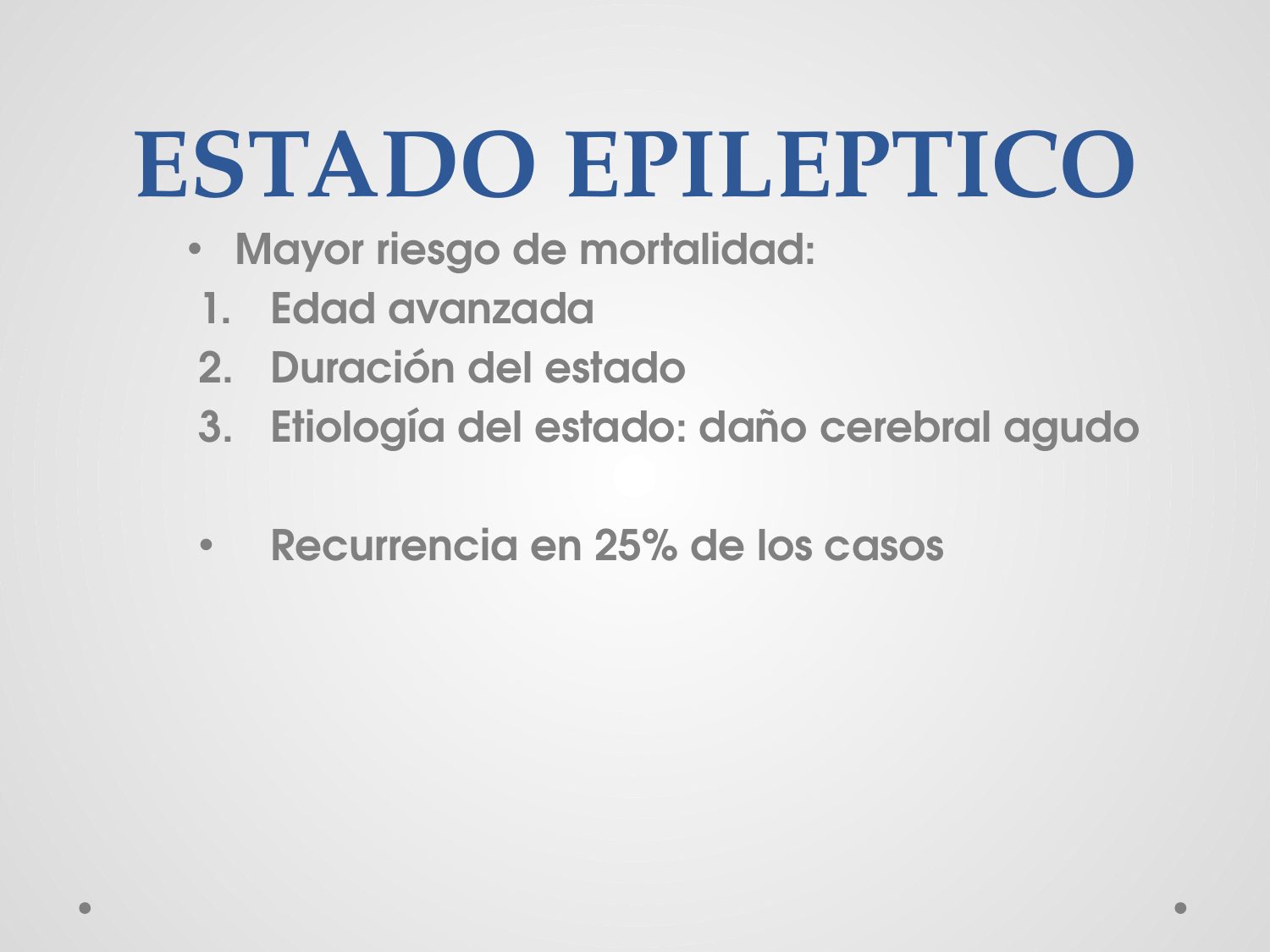

# ESTADO EPILEPTICO
Mayor riesgo de mortalidad:
Edad avanzada
Duración del estado
Etiología del estado: daño cerebral agudo

Recurrencia en 25% de los casos